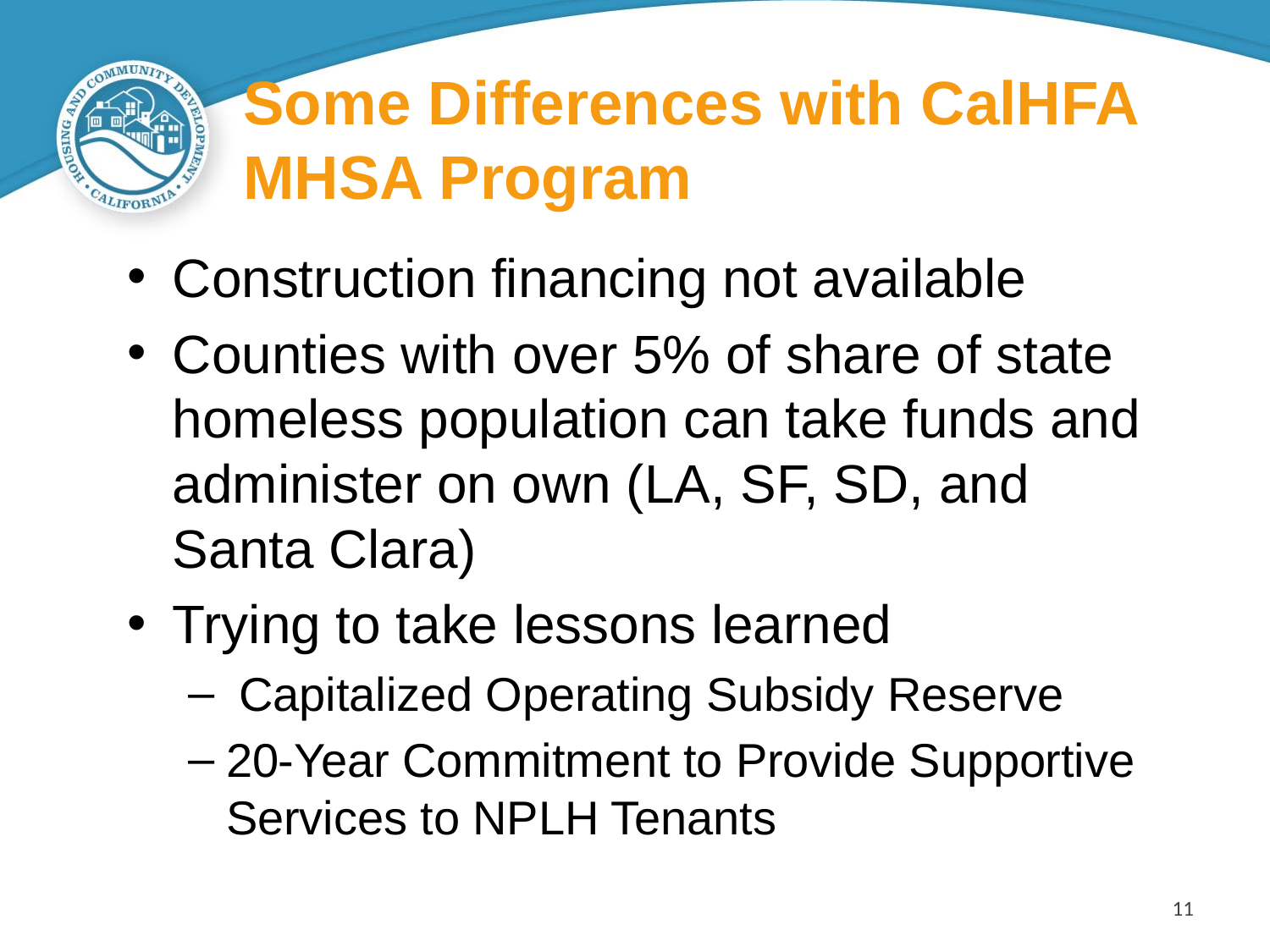

# Some Differences with CalHFA MHSA Program
Construction financing not available
Counties with over 5% of share of state homeless population can take funds and administer on own (LA, SF, SD, and Santa Clara)
Trying to take lessons learned
 Capitalized Operating Subsidy Reserve
20-Year Commitment to Provide Supportive Services to NPLH Tenants

11